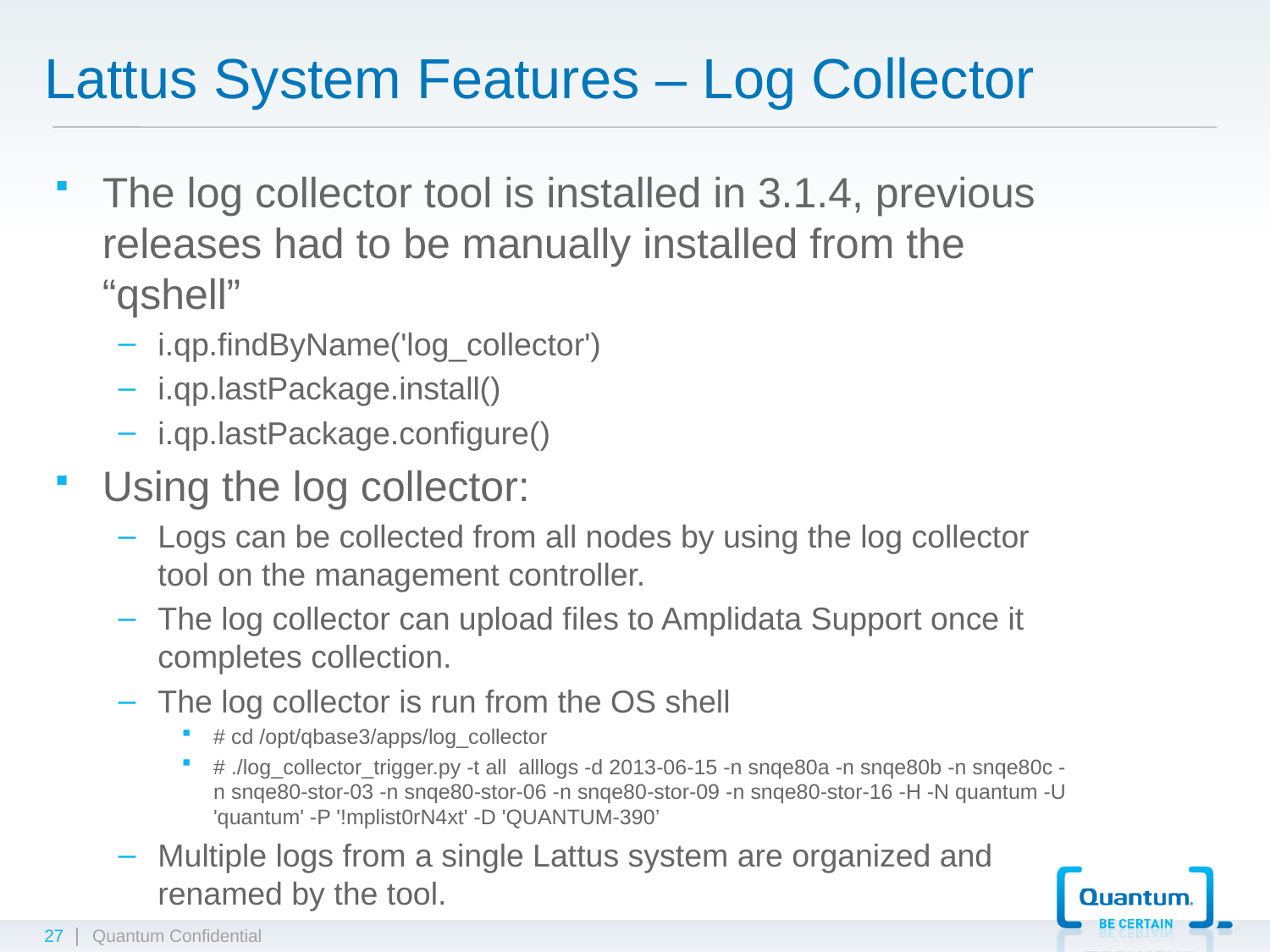

# Lattus System Features – Log Collector
The log collector tool is installed in 3.1.4, previous releases had to be manually installed from the “qshell”
i.qp.findByName('log_collector')
i.qp.lastPackage.install()
i.qp.lastPackage.configure()
Using the log collector:
Logs can be collected from all nodes by using the log collector tool on the management controller.
The log collector can upload files to Amplidata Support once it completes collection.
The log collector is run from the OS shell
# cd /opt/qbase3/apps/log_collector
# ./log_collector_trigger.py -t all  alllogs -d 2013-06-15 -n snqe80a -n snqe80b -n snqe80c -n snqe80-stor-03 -n snqe80-stor-06 -n snqe80-stor-09 -n snqe80-stor-16 -H -N quantum -U 'quantum' -P '!mplist0rN4xt' -D 'QUANTUM-390’
Multiple logs from a single Lattus system are organized and renamed by the tool.

27